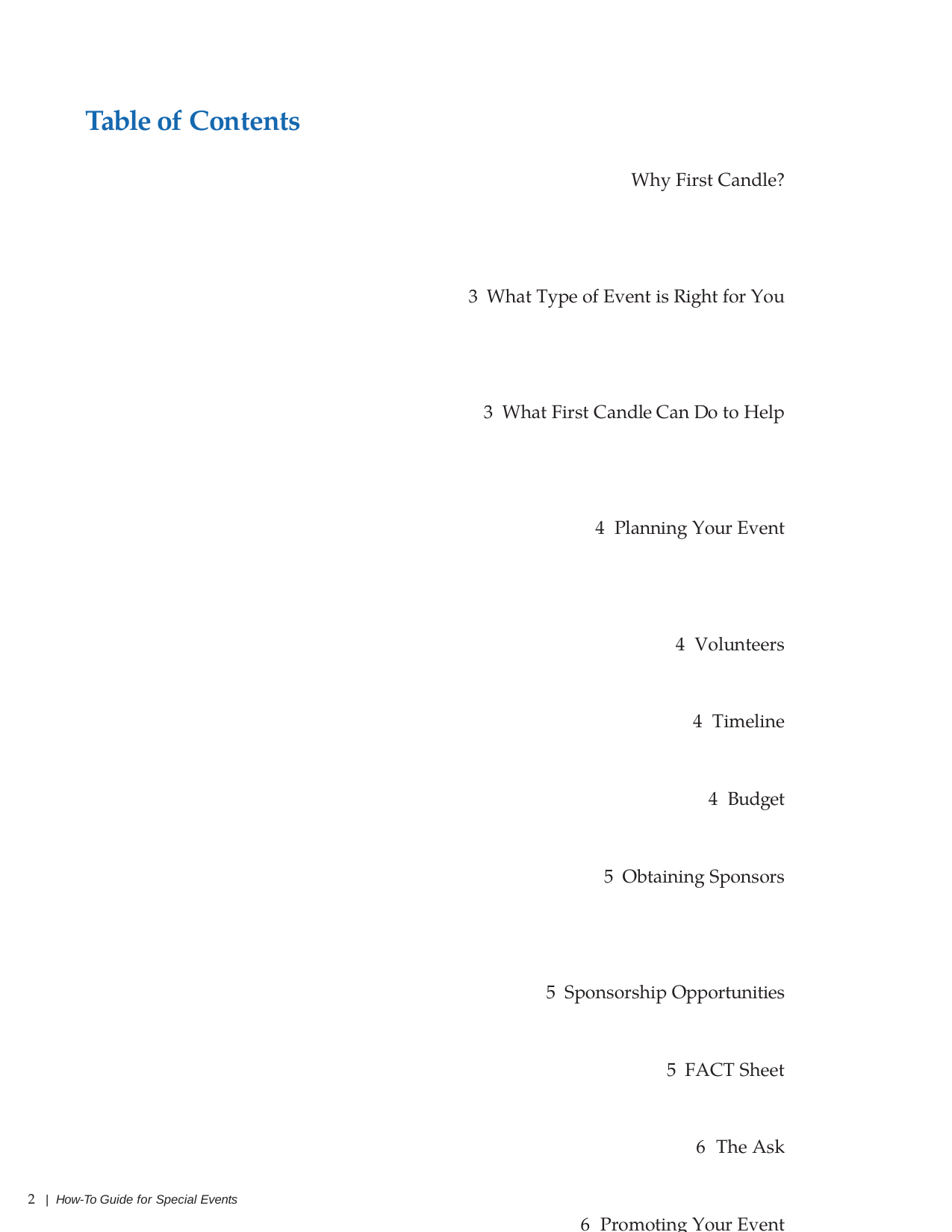

Table of Contents
Why First Candle? 		 3  What Type of Event is Right for You 		 3  What First Candle Can Do to Help 		 4  Planning Your Event 		 4  Volunteers 	 4  Timeline 	 4  Budget 	 5  Obtaining Sponsors 		 5  Sponsorship Opportunities 	 5  FACT Sheet 	6  The Ask 	6  Promoting Your Event 		 7  Registration and Recruitment 		 7  Day of Event 		 8  Post Event 		 8  Wrapping Up 		 8  Feedback 		9  Contacting First Candle Staff 		9

Appendix 	10
Sample Budget
Sample Donation/Sponsorship Request Letter  Sample FACT Sheet
Sample Press Release  Sample Final Event Report
2   |  How-To Guide for Special Events